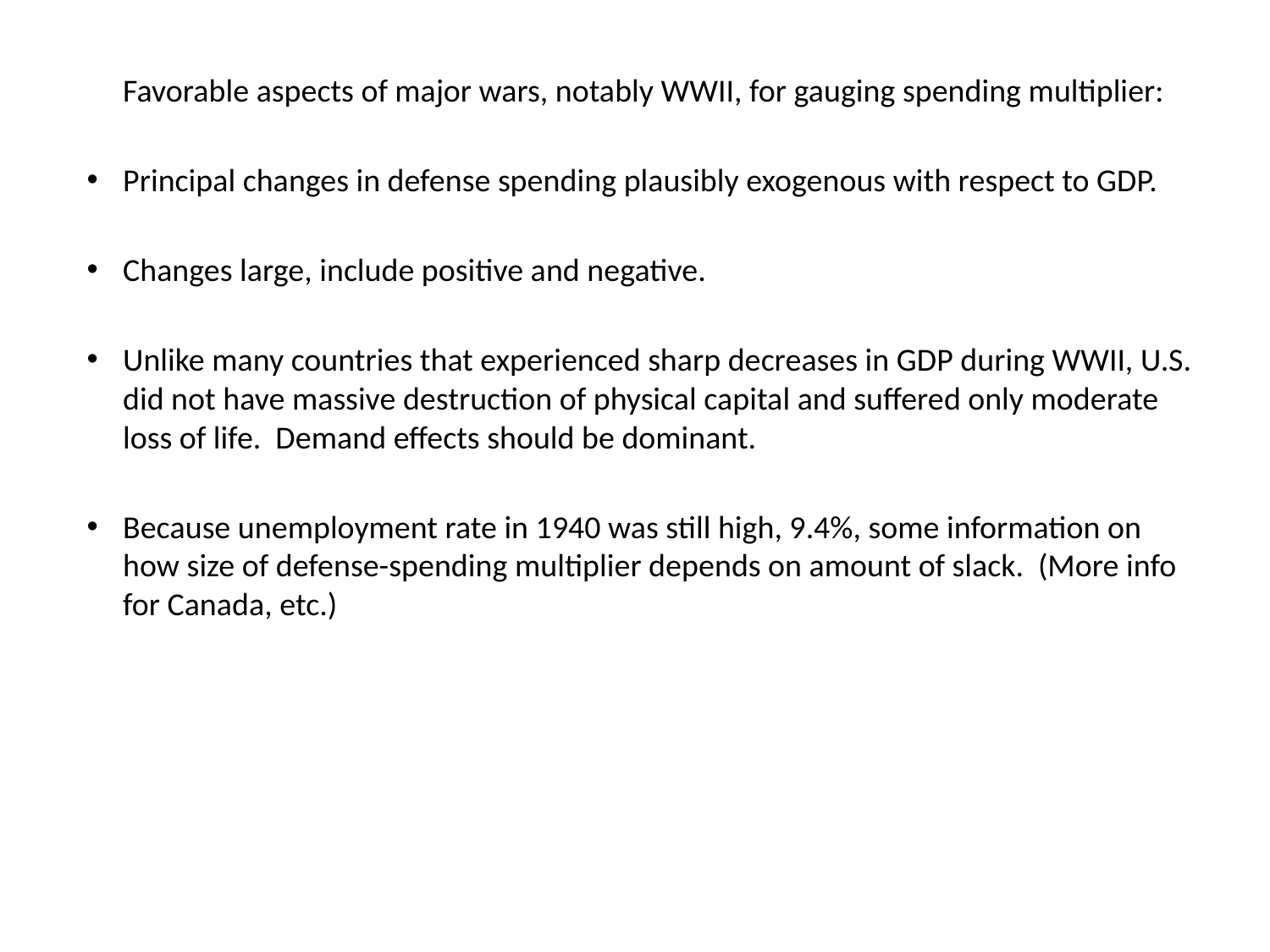

Favorable aspects of major wars, notably WWII, for gauging spending multiplier:

Principal changes in defense spending plausibly exogenous with respect to GDP.

Changes large, include positive and negative.

Unlike many countries that experienced sharp decreases in GDP during WWII, U.S. did not have massive destruction of physical capital and suffered only moderate loss of life.  Demand effects should be dominant.

Because unemployment rate in 1940 was still high, 9.4%, some information on how size of defense-spending multiplier depends on amount of slack.  (More info for Canada, etc.)